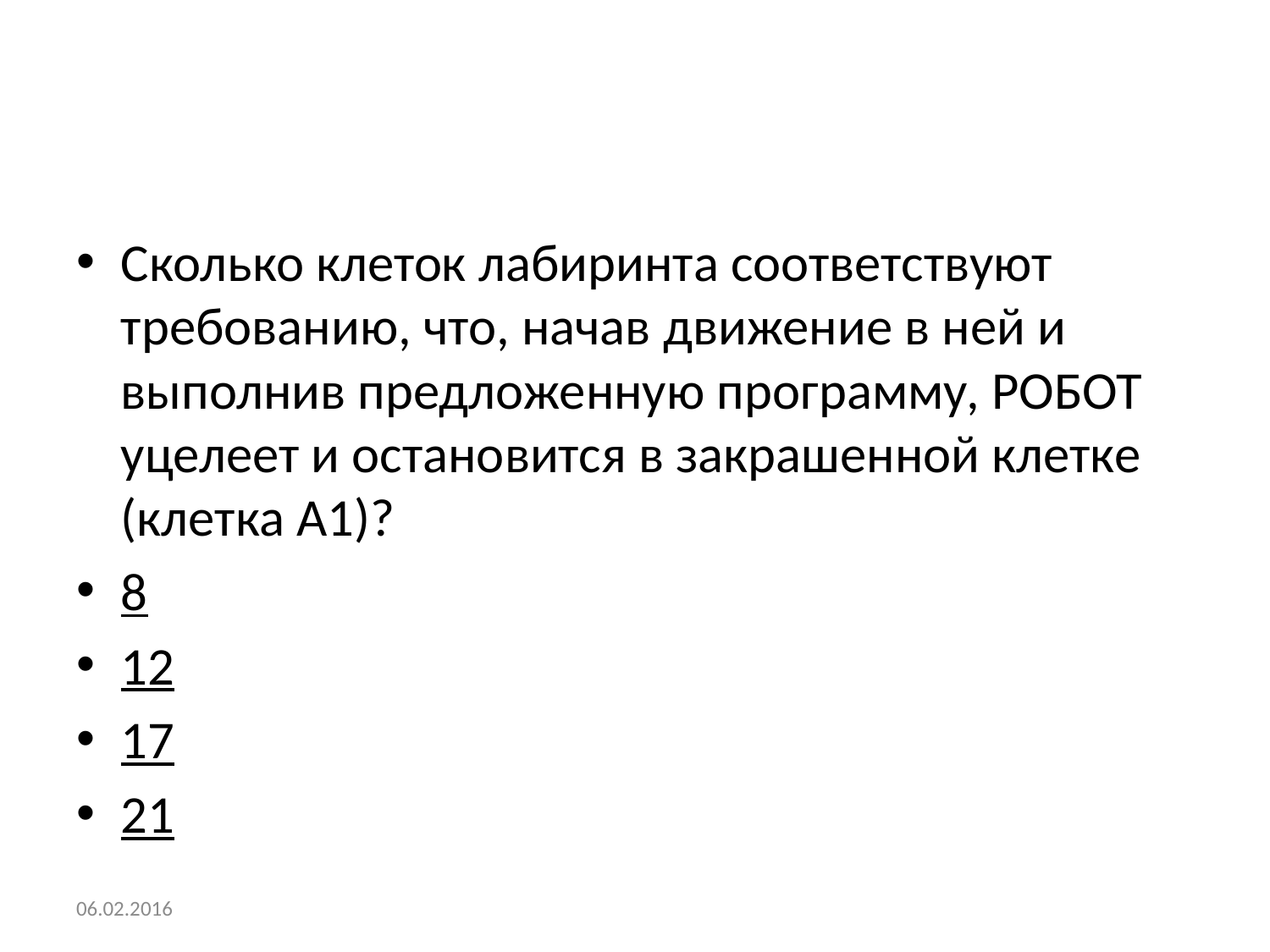

#
Сколько клеток лабиринта соответствуют требованию, что, начав движение в ней и выполнив предложенную программу, РОБОТ уцелеет и остановится в закрашенной клетке (клетка А1)?
8
12
17
21

06.02.2016